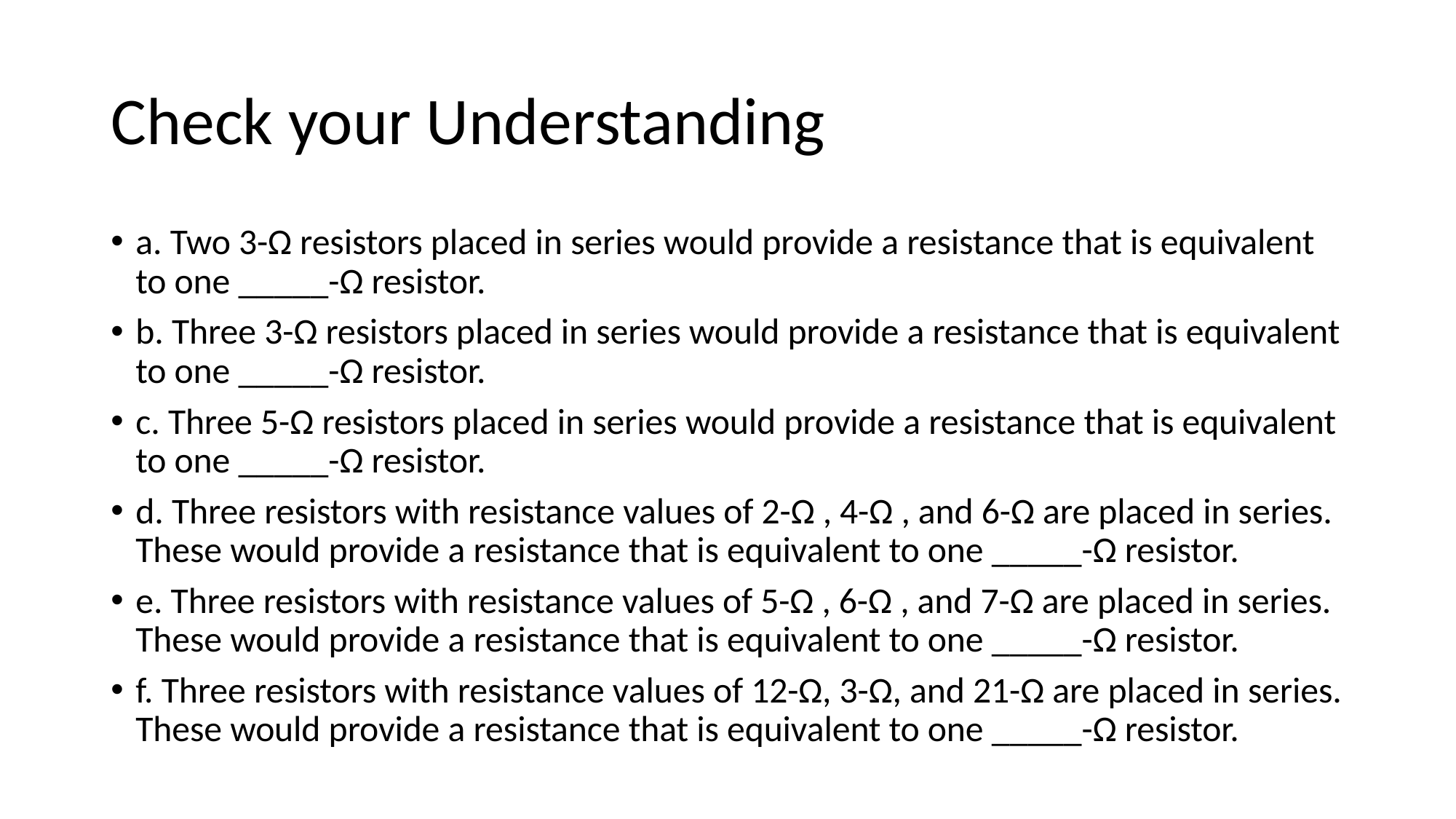

# Check your Understanding
a. Two 3-Ω resistors placed in series would provide a resistance that is equivalent to one _____-Ω resistor.
b. Three 3-Ω resistors placed in series would provide a resistance that is equivalent to one _____-Ω resistor.
c. Three 5-Ω resistors placed in series would provide a resistance that is equivalent to one _____-Ω resistor.
d. Three resistors with resistance values of 2-Ω , 4-Ω , and 6-Ω are placed in series. These would provide a resistance that is equivalent to one _____-Ω resistor.
e. Three resistors with resistance values of 5-Ω , 6-Ω , and 7-Ω are placed in series. These would provide a resistance that is equivalent to one _____-Ω resistor.
f. Three resistors with resistance values of 12-Ω, 3-Ω, and 21-Ω are placed in series. These would provide a resistance that is equivalent to one _____-Ω resistor.